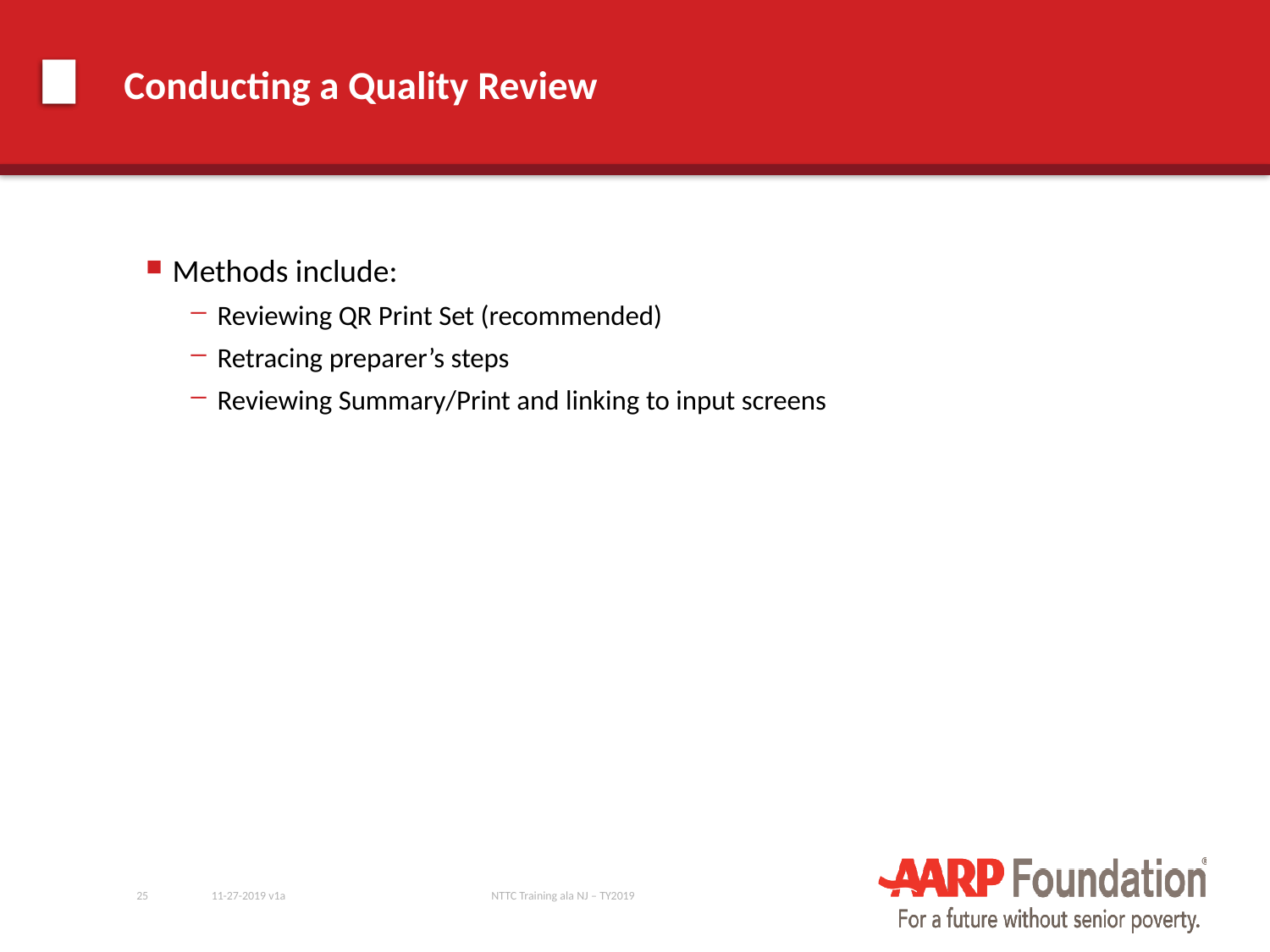

# Conducting a Quality Review
Methods include:
Reviewing QR Print Set (recommended)
Retracing preparer’s steps
Reviewing Summary/Print and linking to input screens
25
11-27-2019 v1a
NTTC Training ala NJ – TY2019